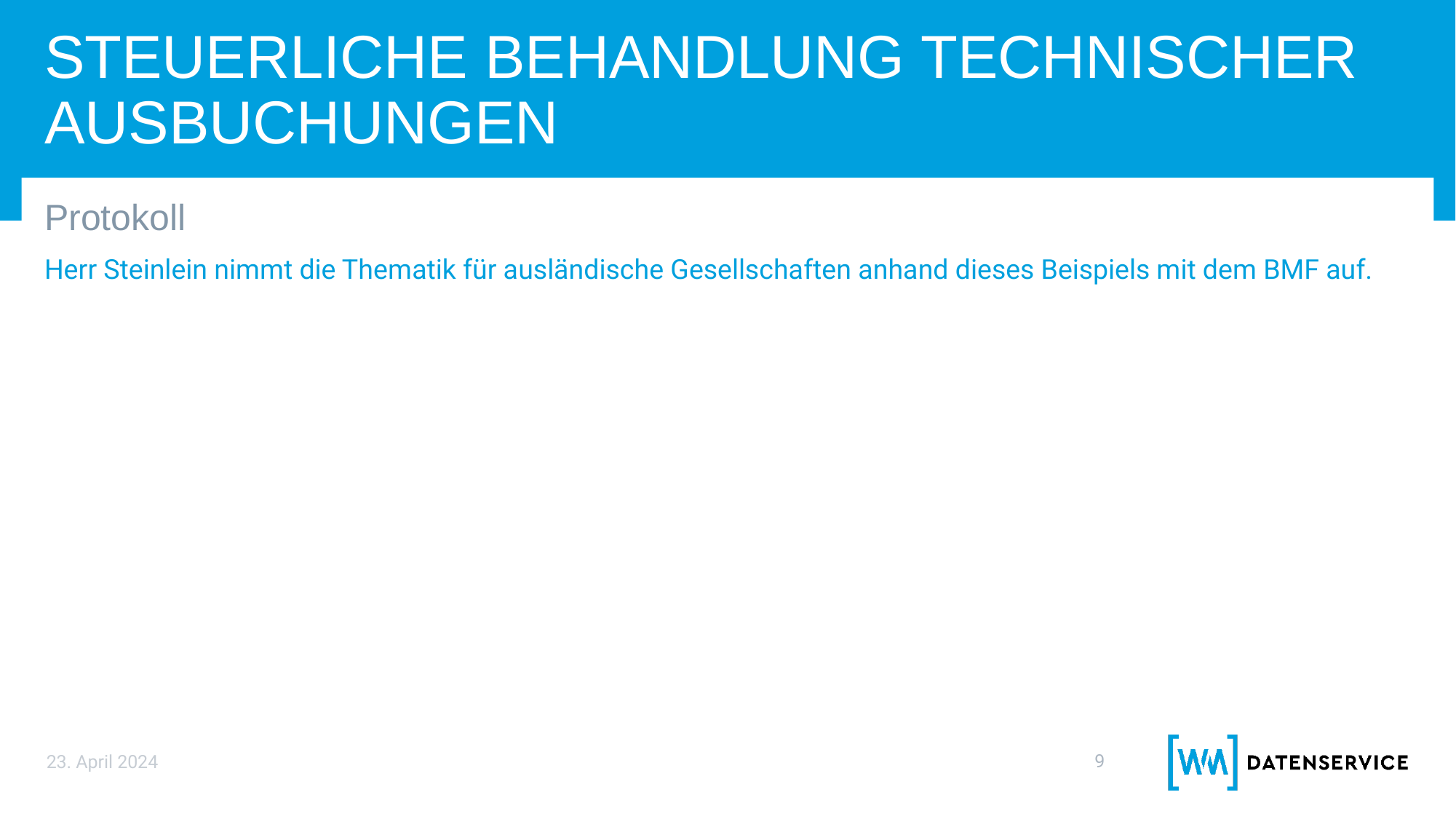

# Steuerliche Behandlung technischer Ausbuchungen
Protokoll
Herr Steinlein nimmt die Thematik für ausländische Gesellschaften anhand dieses Beispiels mit dem BMF auf.
23. April 2024